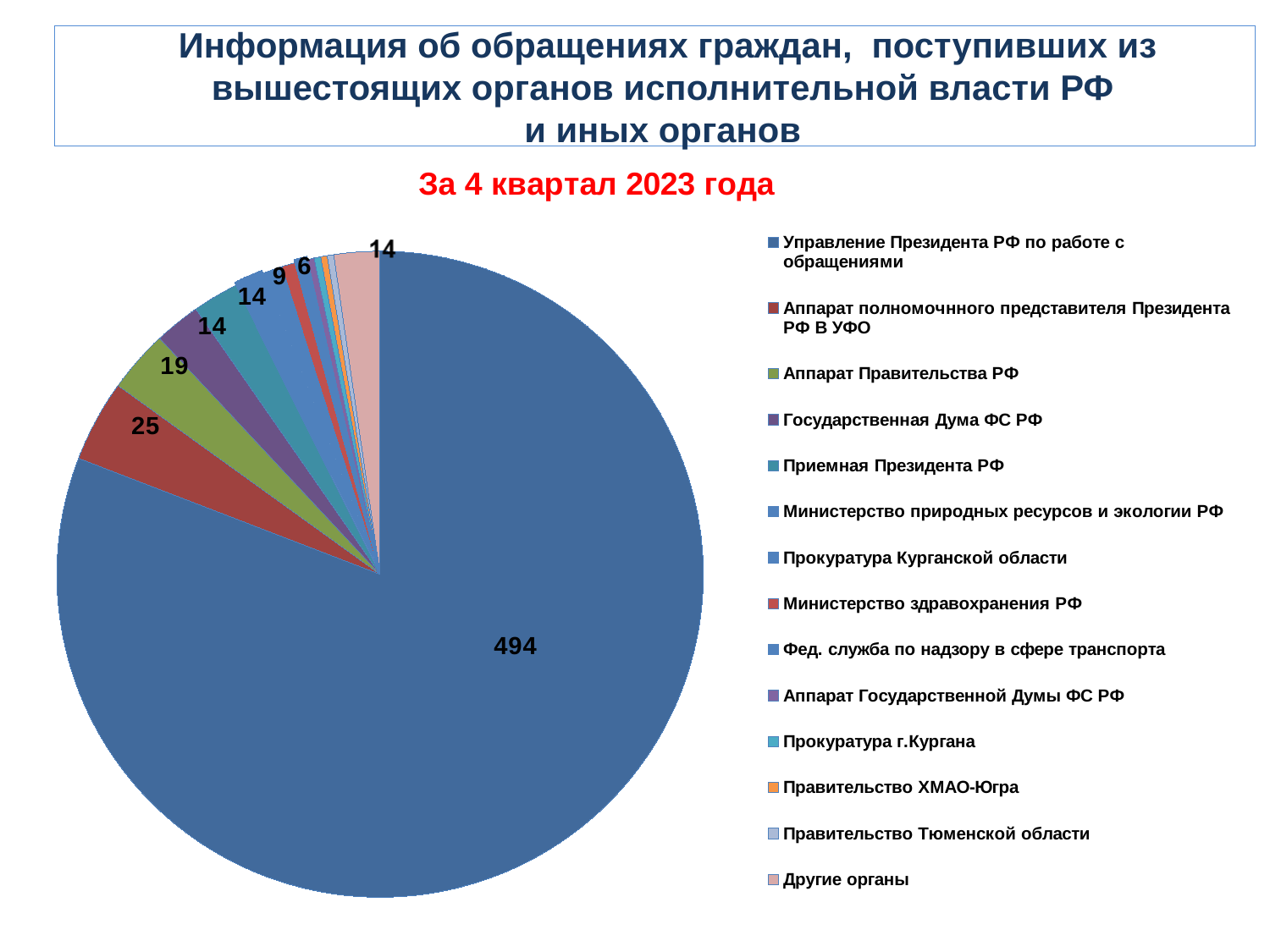

# Информация об обращениях граждан,  поступивших из вышестоящих органов исполнительной власти РФ и иных органов

### Chart: За 4 квартал 2023 года

| Category | За 3 квартал 2023 года |
|---|---|
| Управление Президента РФ по работе с обращениями   | 494.0 |
| Аппарат полномочнного представителя Президента РФ В УФО | 25.0 |
| Аппарат Правительства РФ  | 19.0 |
| Государственная Дума ФС РФ | 14.0 |
| Приемная Президента РФ  | 14.0 |
| Министерство природных ресурсов и экологии РФ  | 9.0 |
| Прокуратура Курганской области  | 6.0 |
| Министерство здравохранения РФ  | 4.0 |
| Фед. служба по надзору в сфере транспорта  | 4.0 |
| Аппарат Государственной Думы ФС РФ | 2.0 |
| Прокуратура г.Кургана | 2.0 |
| Правительство ХМАО-Югра | 2.0 |
| Правительство Тюменской области | 2.0 |
| Другие органы  | 14.0 |